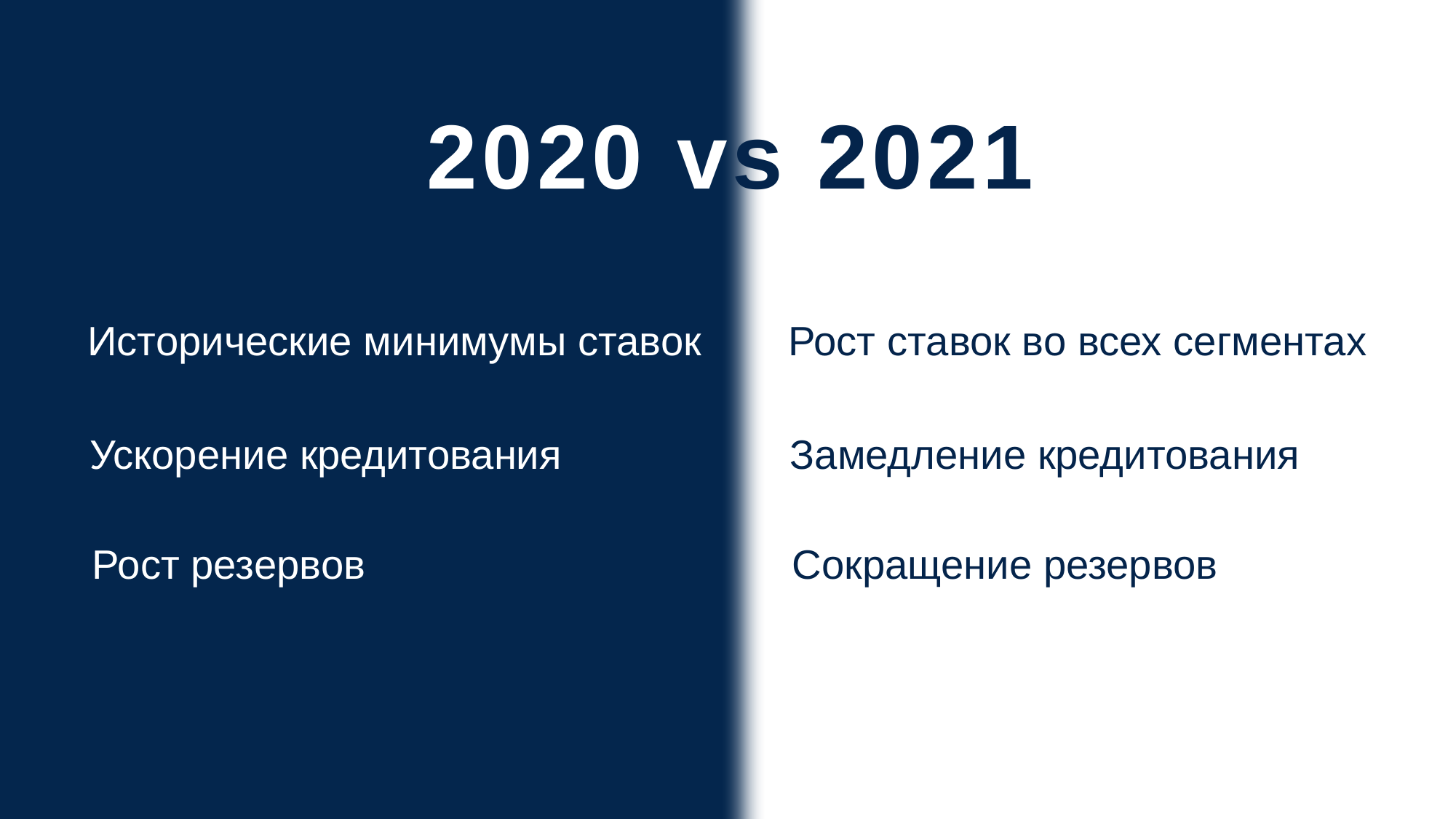

2020 vs 2021
Исторические минимумы ставок
Рост ставок во всех сегментах
Ускорение кредитования
Замедление кредитования
Рост резервов
Сокращение резервов